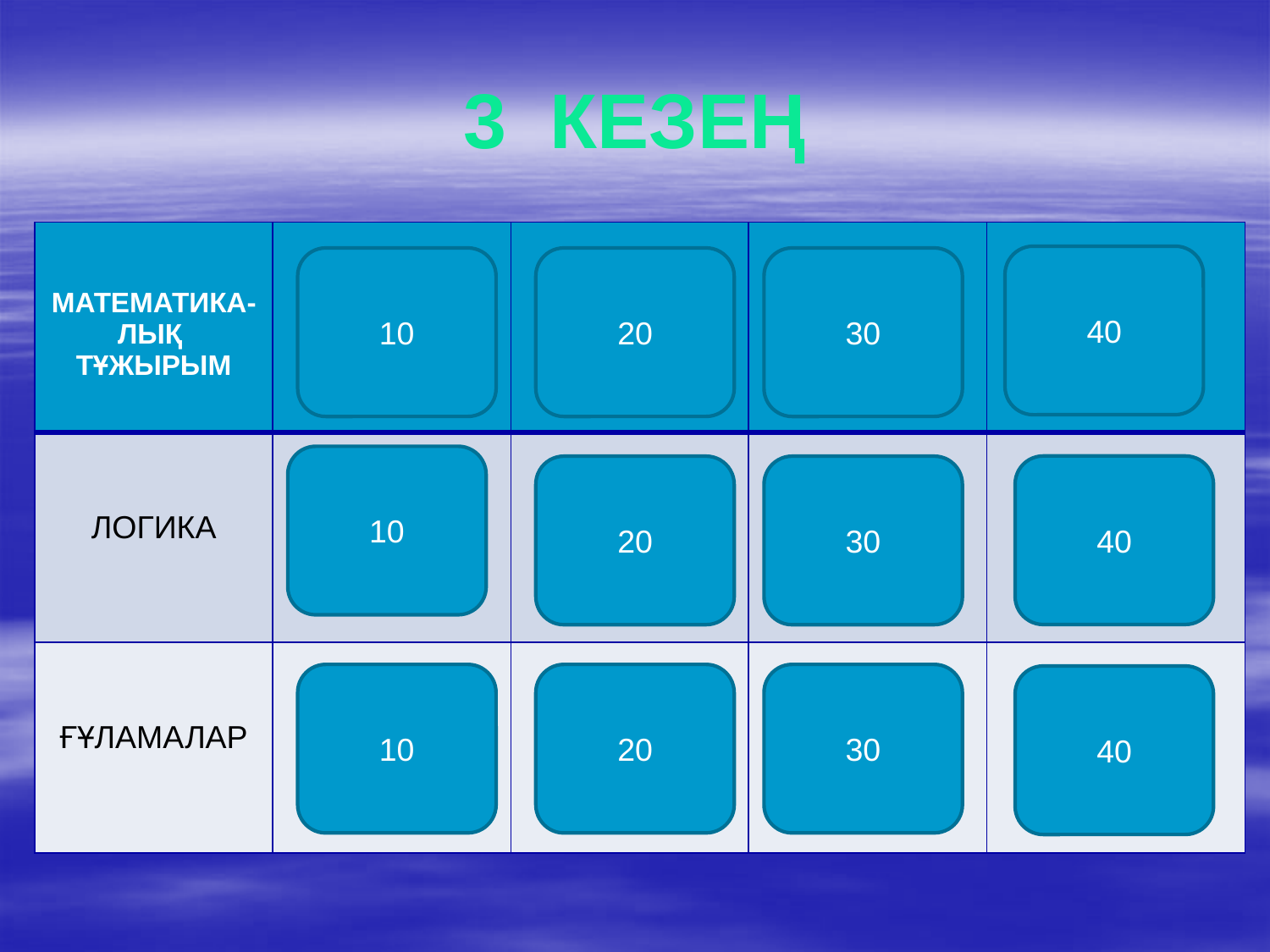

3  КЕЗЕҢ
| МАТЕМАТИКА-ЛЫҚ ТҰЖЫРЫМ |  |  |  |  |
| --- | --- | --- | --- | --- |
| ЛОГИКА |  |  |  |  |
| ҒҰЛАМАЛАР |  |  |  |  |
40
10
20
30

10
40
20
30
20
10
30
40